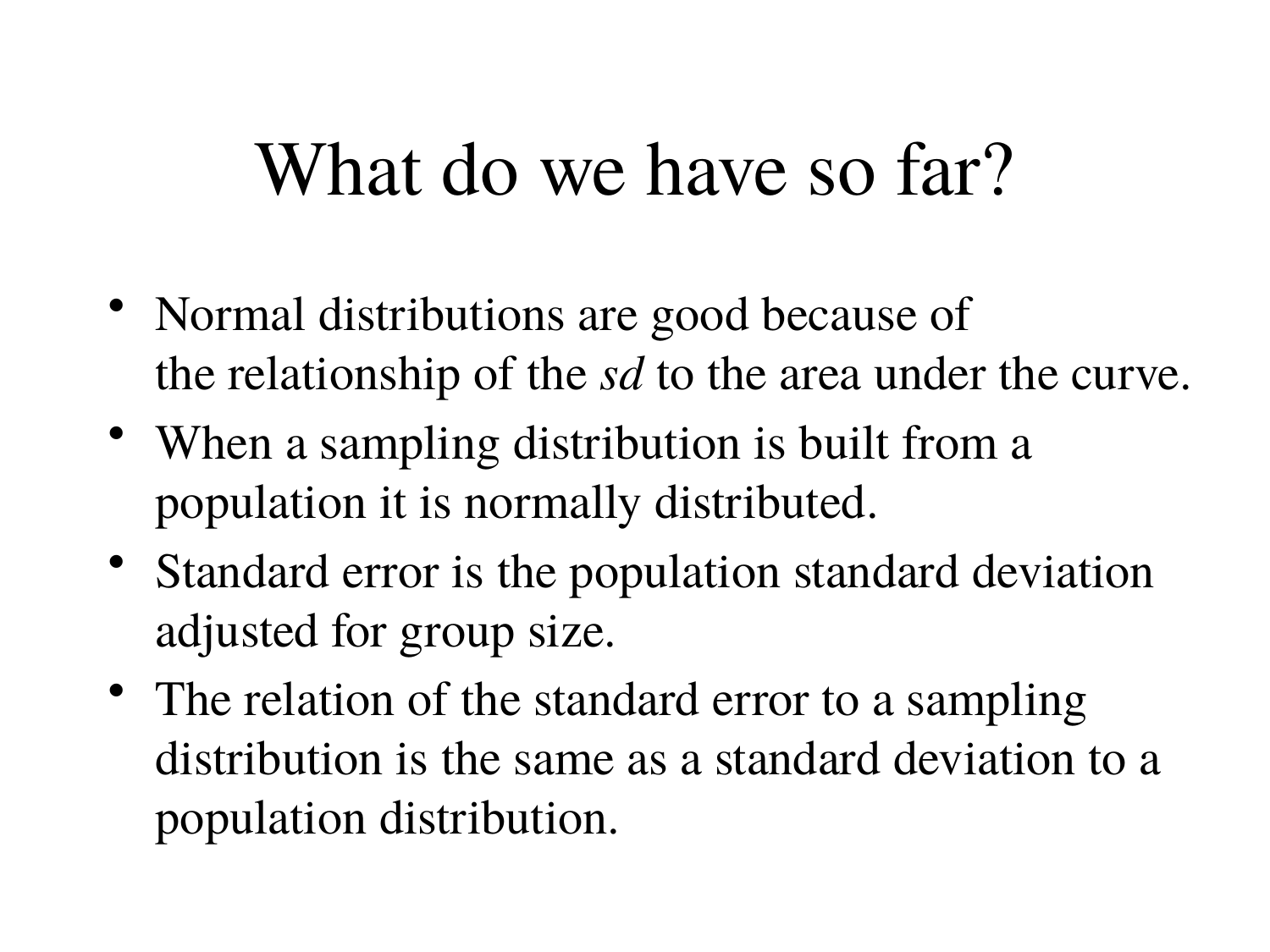

# What do we have so far?
Normal distributions are good because of
the relationship of the sd to the area under the curve.
When a sampling distribution is built from a population it is normally distributed.
Standard error is the population standard deviation adjusted for group size.
The relation of the standard error to a sampling distribution is the same as a standard deviation to a population distribution.